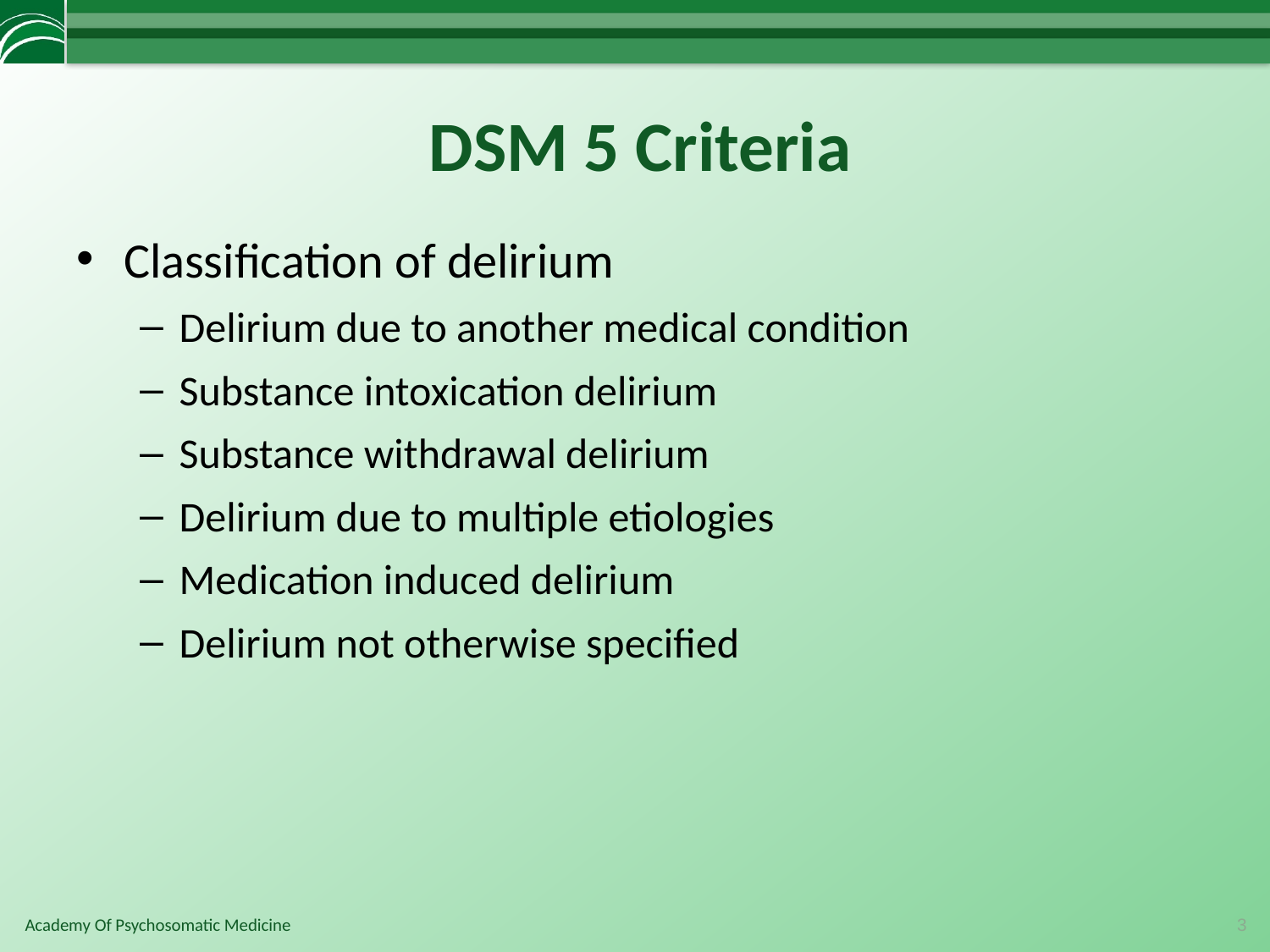

# DSM 5 Criteria
Classification of delirium
Delirium due to another medical condition
Substance intoxication delirium
Substance withdrawal delirium
Delirium due to multiple etiologies
Medication induced delirium
Delirium not otherwise specified

3